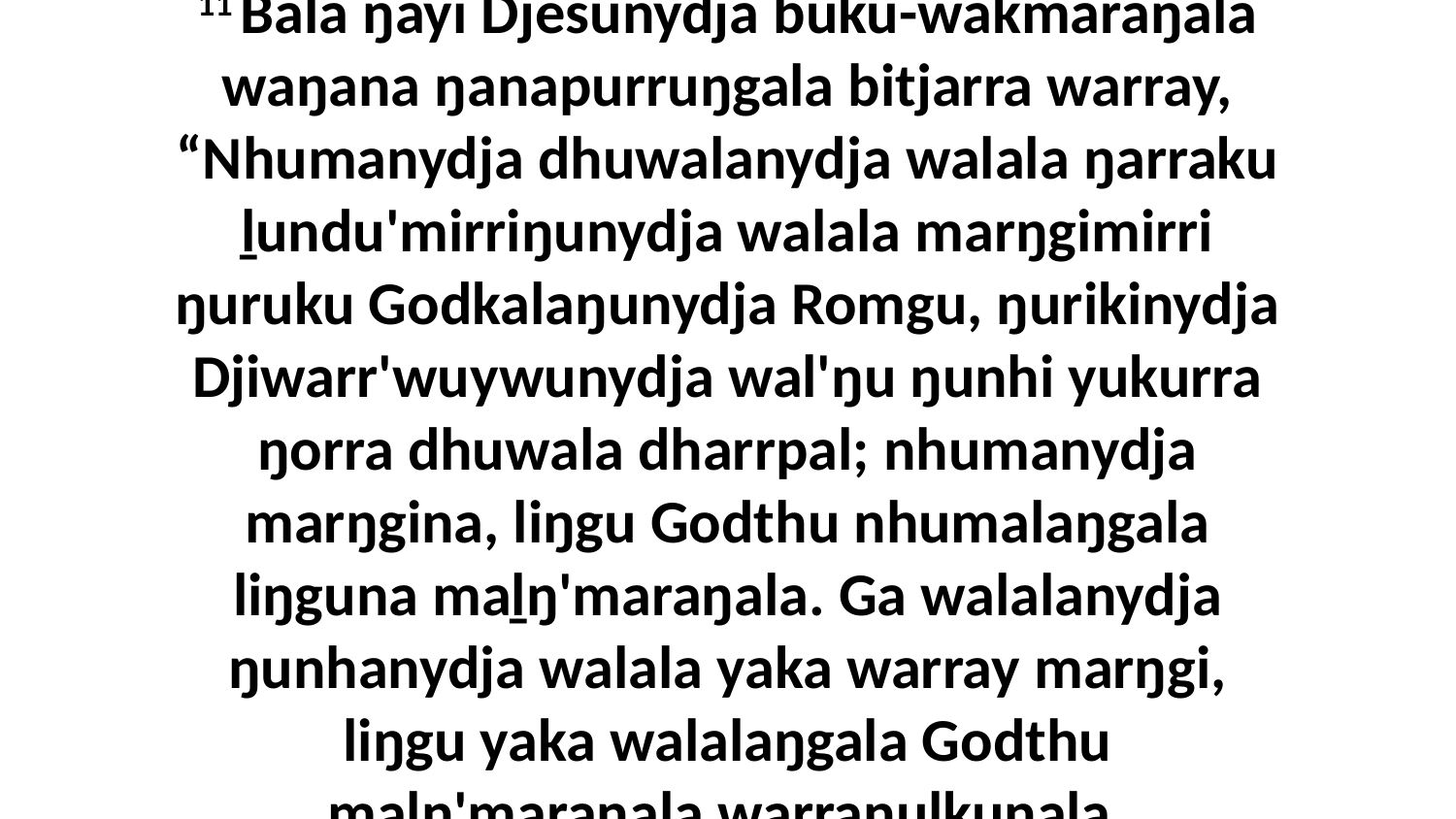

11 Bala ŋayi Djesunydja buku-wakmaraŋala waŋana ŋanapurruŋgala bitjarra warray, “Nhumanydja dhuwalanydja walala ŋarraku ḻundu'mirriŋunydja walala marŋgimirri ŋuruku Godkalaŋunydja Romgu, ŋurikinydja Djiwarr'wuywunydja wal'ŋu ŋunhi yukurra ŋorra dhuwala dharrpal; nhumanydja marŋgina, liŋgu Godthu nhumalaŋgala liŋguna maḻŋ'maraŋala. Ga walalanydja ŋunhanydja walala yaka warray marŋgi, liŋgu yaka walalaŋgala Godthu maḻŋ'maraŋala warraŋulkuŋala.